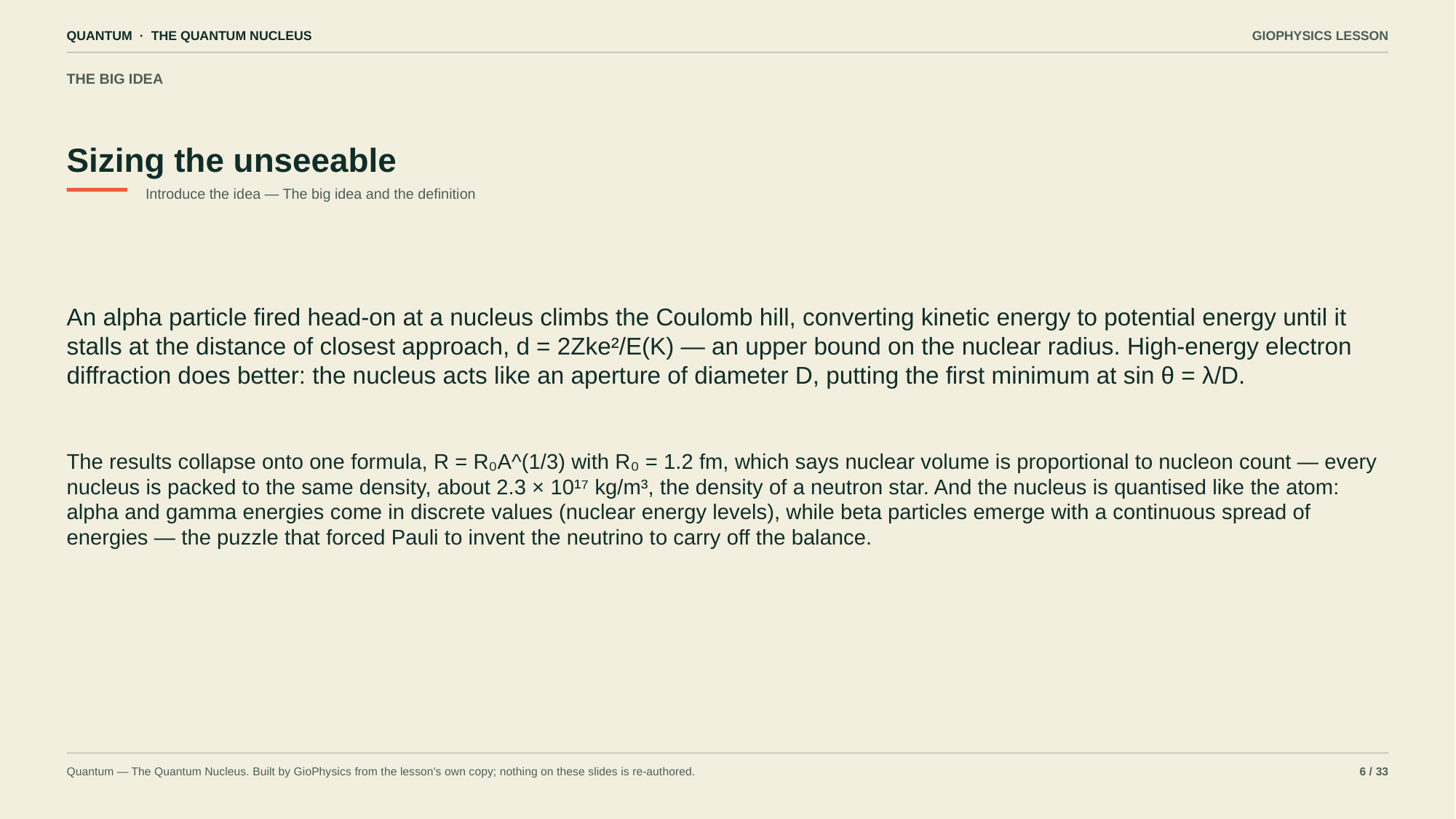

QUANTUM  ·  THE QUANTUM NUCLEUS
GIOPHYSICS LESSON

THE BIG IDEA
Sizing the unseeable
Introduce the idea — The big idea and the definition

An alpha particle fired head-on at a nucleus climbs the Coulomb hill, converting kinetic energy to potential energy until it stalls at the distance of closest approach, d = 2Zke²/E(K) — an upper bound on the nuclear radius. High-energy electron diffraction does better: the nucleus acts like an aperture of diameter D, putting the first minimum at sin θ = λ/D.
The results collapse onto one formula, R = R₀A^(1/3) with R₀ = 1.2 fm, which says nuclear volume is proportional to nucleon count — every nucleus is packed to the same density, about 2.3 × 10¹⁷ kg/m³, the density of a neutron star. And the nucleus is quantised like the atom: alpha and gamma energies come in discrete values (nuclear energy levels), while beta particles emerge with a continuous spread of energies — the puzzle that forced Pauli to invent the neutrino to carry off the balance.

Quantum — The Quantum Nucleus. Built by GioPhysics from the lesson's own copy; nothing on these slides is re-authored.
6 / 33